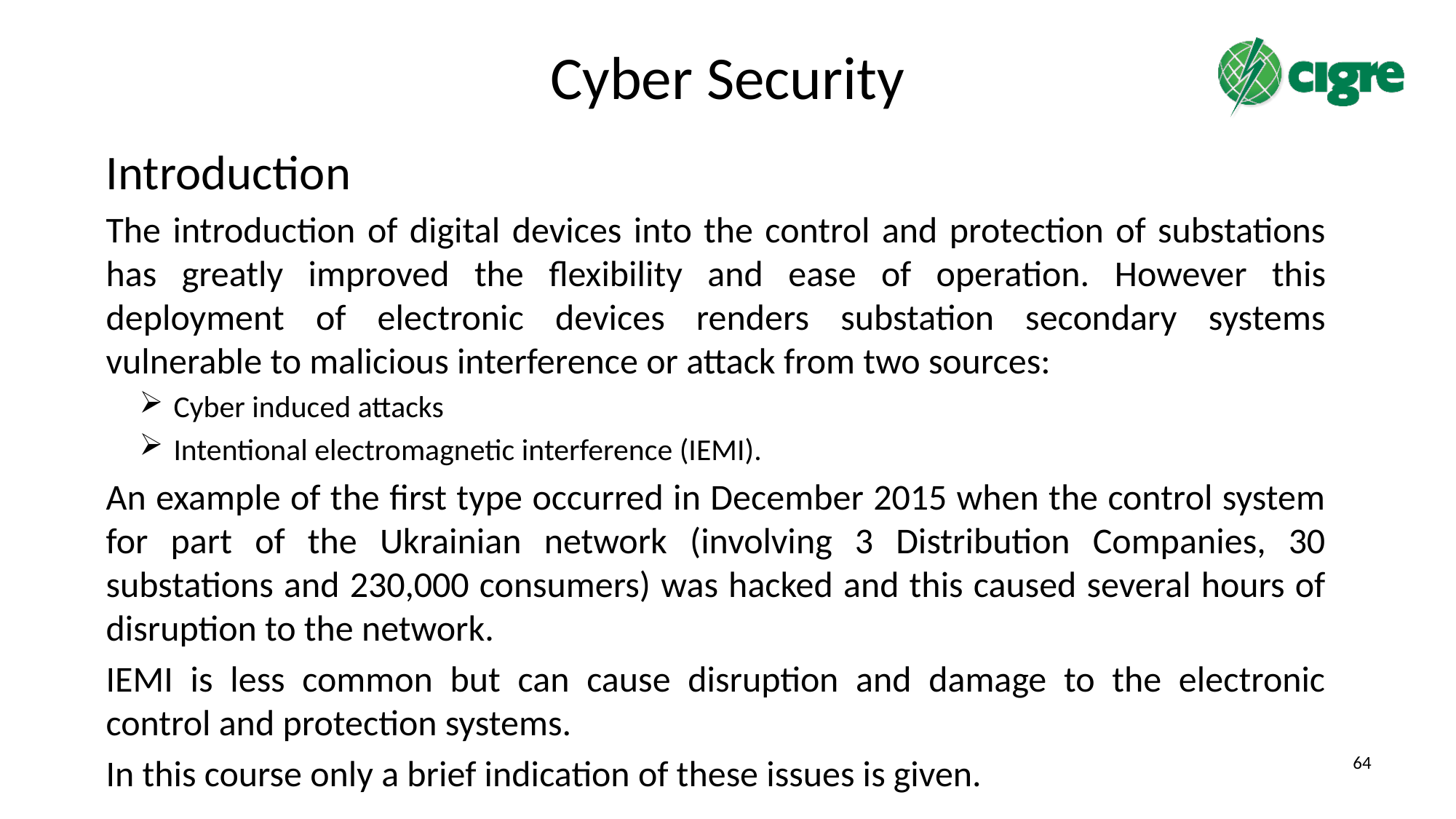

# Cyber Security
Introduction
The introduction of digital devices into the control and protection of substations has greatly improved the flexibility and ease of operation. However this deployment of electronic devices renders substation secondary systems vulnerable to malicious interference or attack from two sources:
Cyber induced attacks
Intentional electromagnetic interference (IEMI).
An example of the first type occurred in December 2015 when the control system for part of the Ukrainian network (involving 3 Distribution Companies, 30 substations and 230,000 consumers) was hacked and this caused several hours of disruption to the network.
IEMI is less common but can cause disruption and damage to the electronic control and protection systems.
In this course only a brief indication of these issues is given.

64